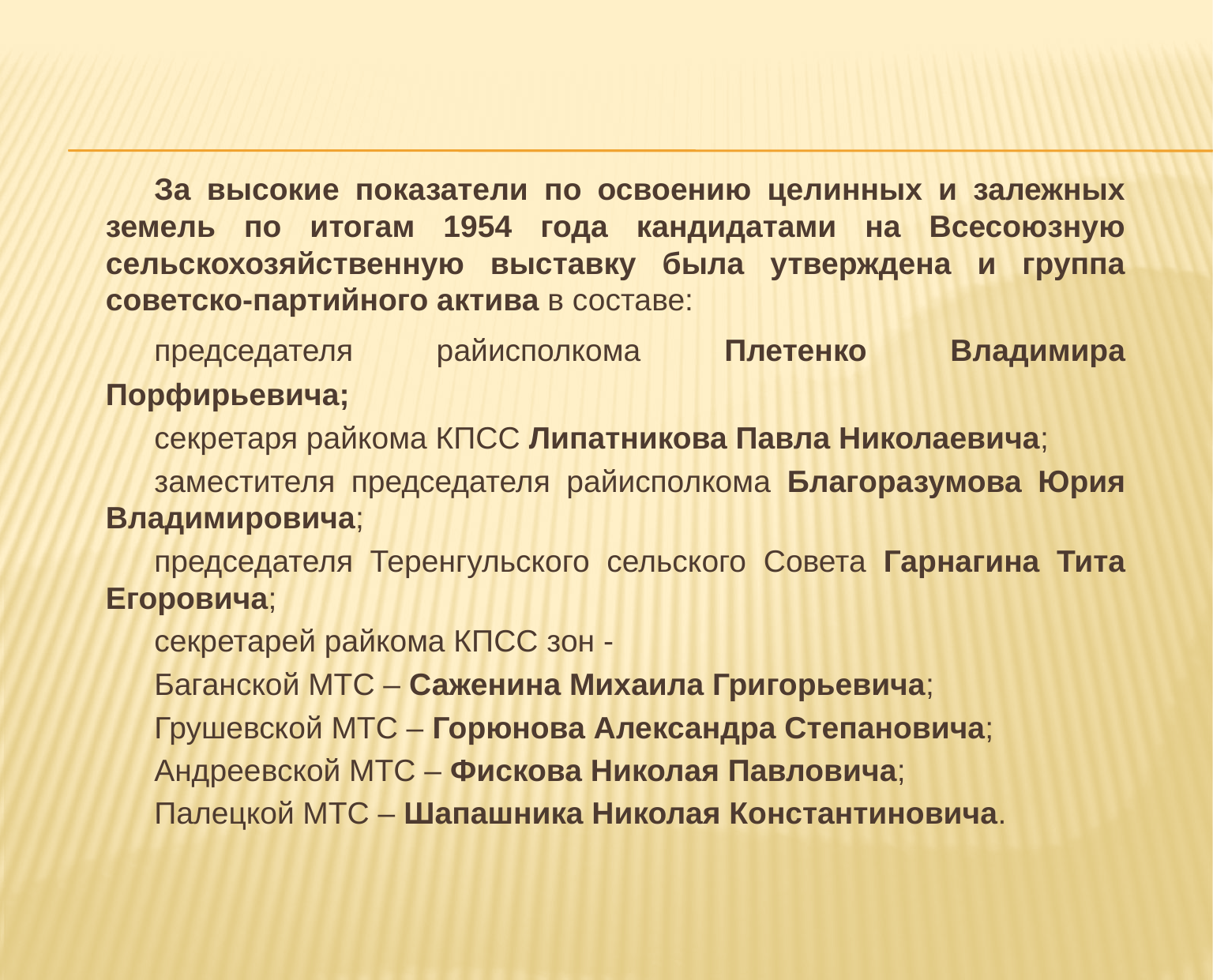

За высокие показатели по освоению целинных и залежных земель по итогам 1954 года кандидатами на Всесоюзную сельскохозяйственную выставку была утверждена и группа советско-партийного актива в составе:
председателя райисполкома Плетенко Владимира Порфирьевича;
секретаря райкома КПСС Липатникова Павла Николаевича;
заместителя председателя райисполкома Благоразумова Юрия Владимировича;
председателя Теренгульского сельского Совета Гарнагина Тита Егоровича;
секретарей райкома КПСС зон -
Баганской МТС – Саженина Михаила Григорьевича;
Грушевской МТС – Горюнова Александра Степановича;
Андреевской МТС – Фискова Николая Павловича;
Палецкой МТС – Шапашника Николая Константиновича.